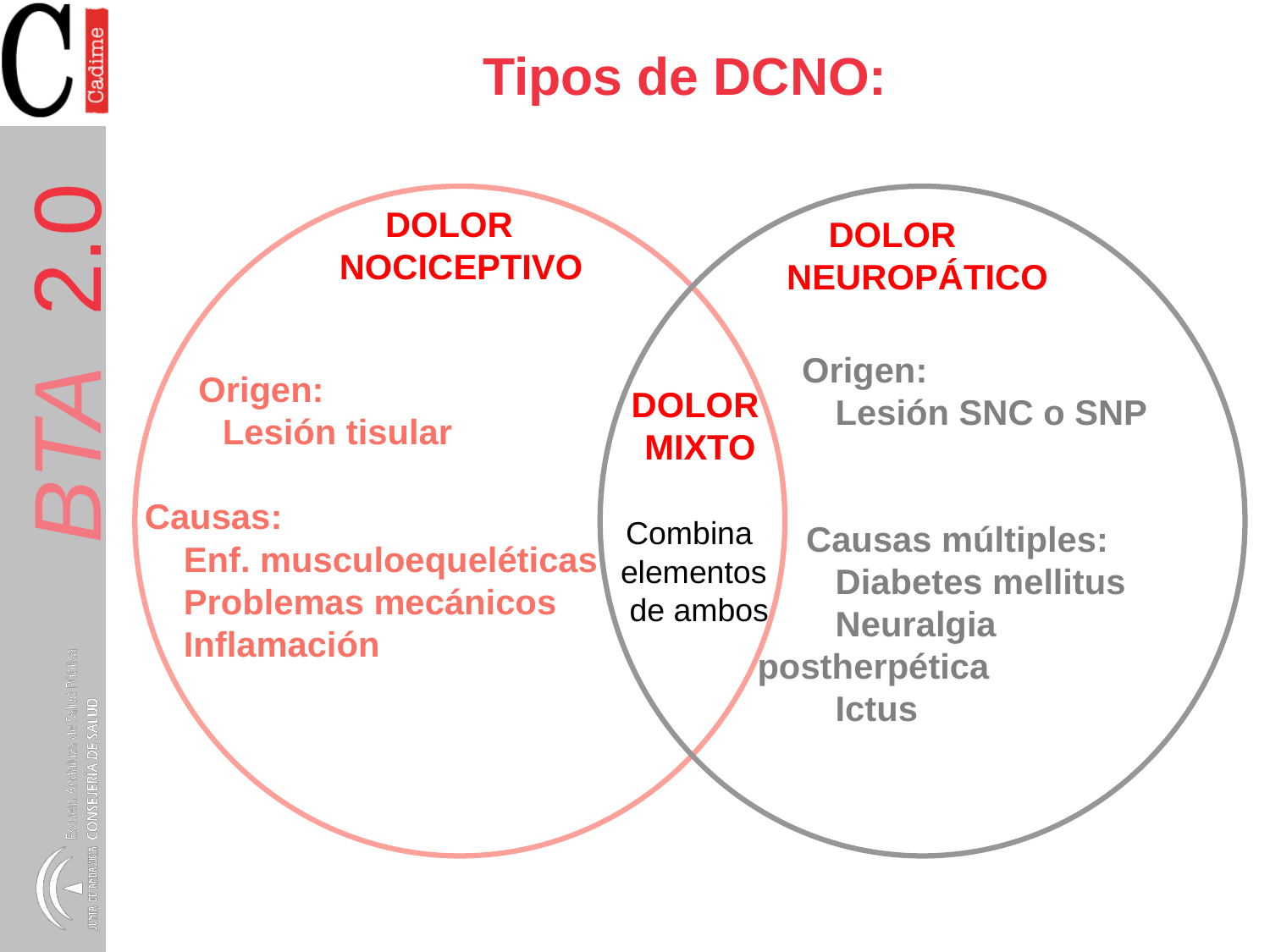

Tipos de DCNO:

                                      DOLOR
                              NOCICEPTIVO

                 Origen:
                  Lesión tisular

          Causas:
              Enf. musculoequeléticas
              Problemas mecánicos
              Inflamación

        DOLOR
   NEUROPÁTICO

     Origen:
        Lesión SNC o SNP

     Causas múltiples:
        Diabetes mellitus
        Neuralgia 	postherpética
        Ictus

DOLOR
MIXTO

      Combina
      elementos
       de ambos